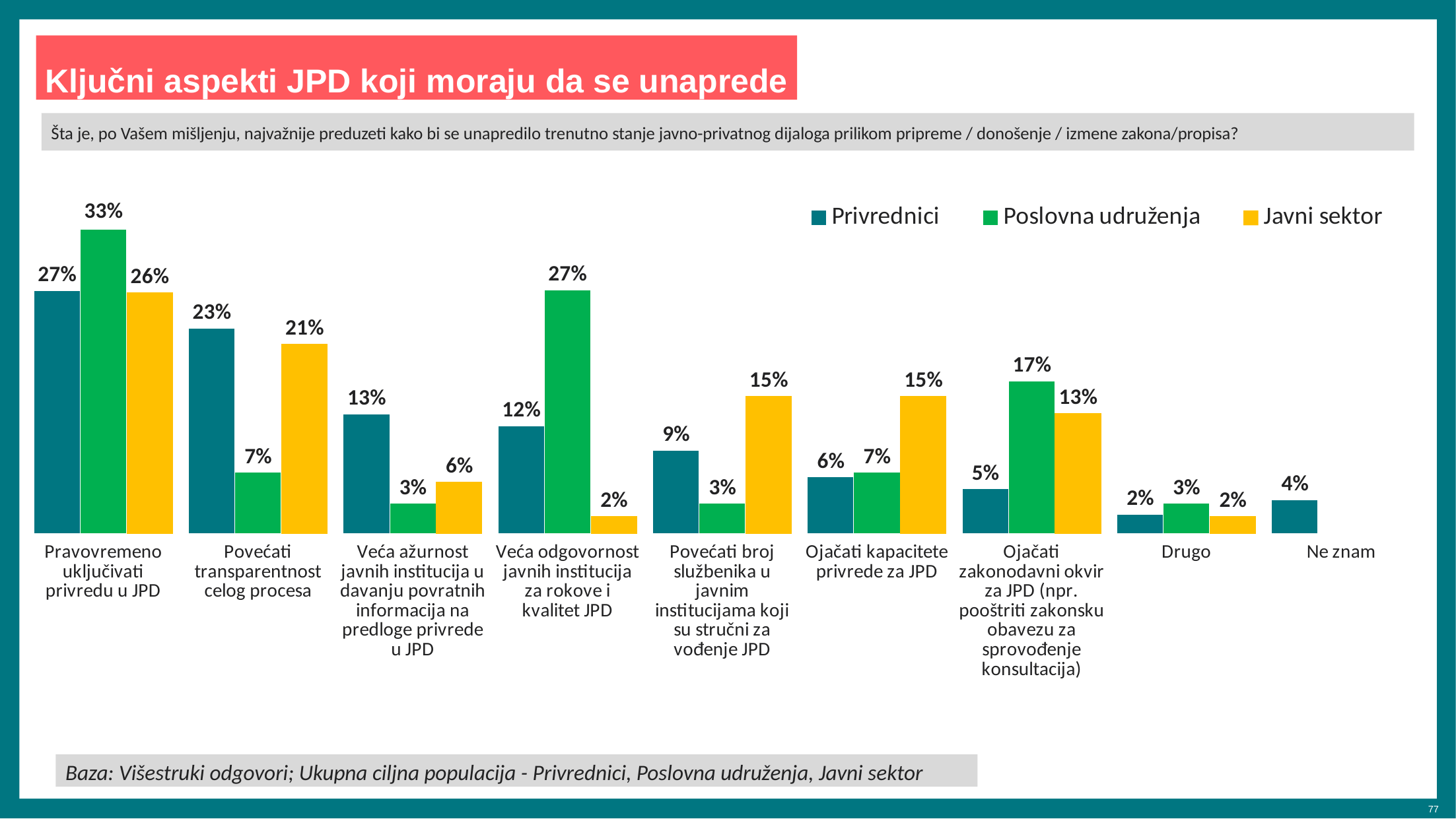

Ključni aspekti JPD koji moraju da se unaprede
Šta je, po Vašem mišljenju, najvažnije preduzeti kako bi se unapredilo trenutno stanje javno-privatnog dijaloga prilikom pripreme / donošenje / izmene zakona/propisa?

### Chart

| Category | Privrednici | Poslovna udruženja | Javni sektor |
|---|---|---|---|
| Pravovremeno uključivati privredu u JPD | 26.6 | 33.3 | 26.4 |
| Povećati transparentnost celog procesa | 22.5 | 6.7 | 20.8 |
| Veća ažurnost javnih institucija u davanju povratnih informacija na predloge privrede u JPD | 13.1 | 3.3 | 5.7 |
| Veća odgovornost javnih institucija za rokove i kvalitet JPD | 11.8 | 26.7 | 1.9 |
| Povećati broj službenika u javnim institucijama koji su stručni za vođenje JPD | 9.1 | 3.3 | 15.1 |
| Ojačati kapacitete privrede za JPD | 6.2 | 6.7 | 15.1 |
| Ojačati zakonodavni okvir za JPD (npr. pooštriti zakonsku obavezu za sprovođenje konsultacija) | 4.9 | 16.7 | 13.2 |
| Drugo | 2.1 | 3.3 | 1.9 |
| Ne znam | 3.7 | None | None |
Baza: Višestruki odgovori; Ukupna ciljna populacija - Privrednici, Poslovna udruženja, Javni sektor